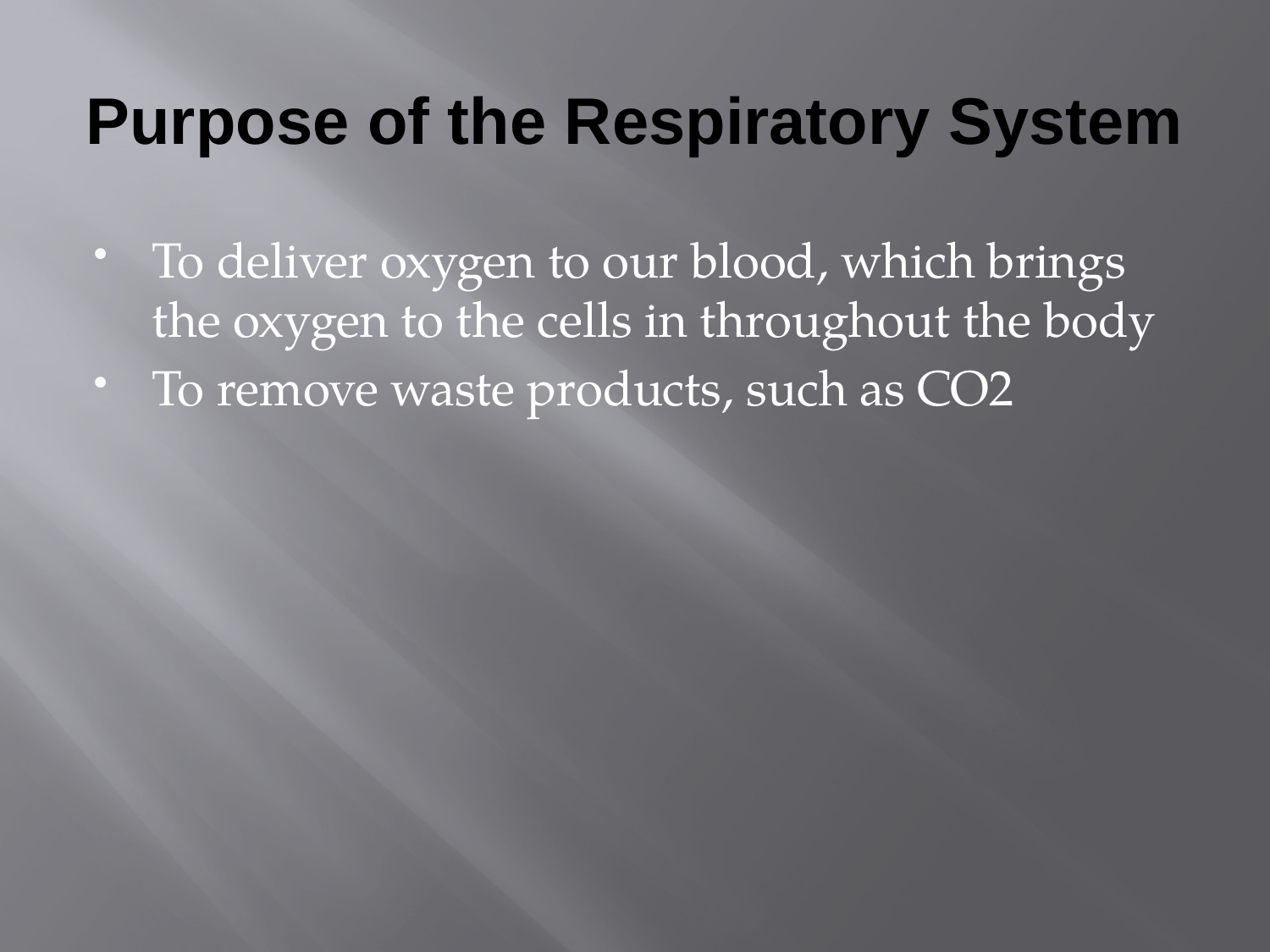

# Purpose of the Respiratory System
To deliver oxygen to our blood, which brings the oxygen to the cells in throughout the body
To remove waste products, such as CO2